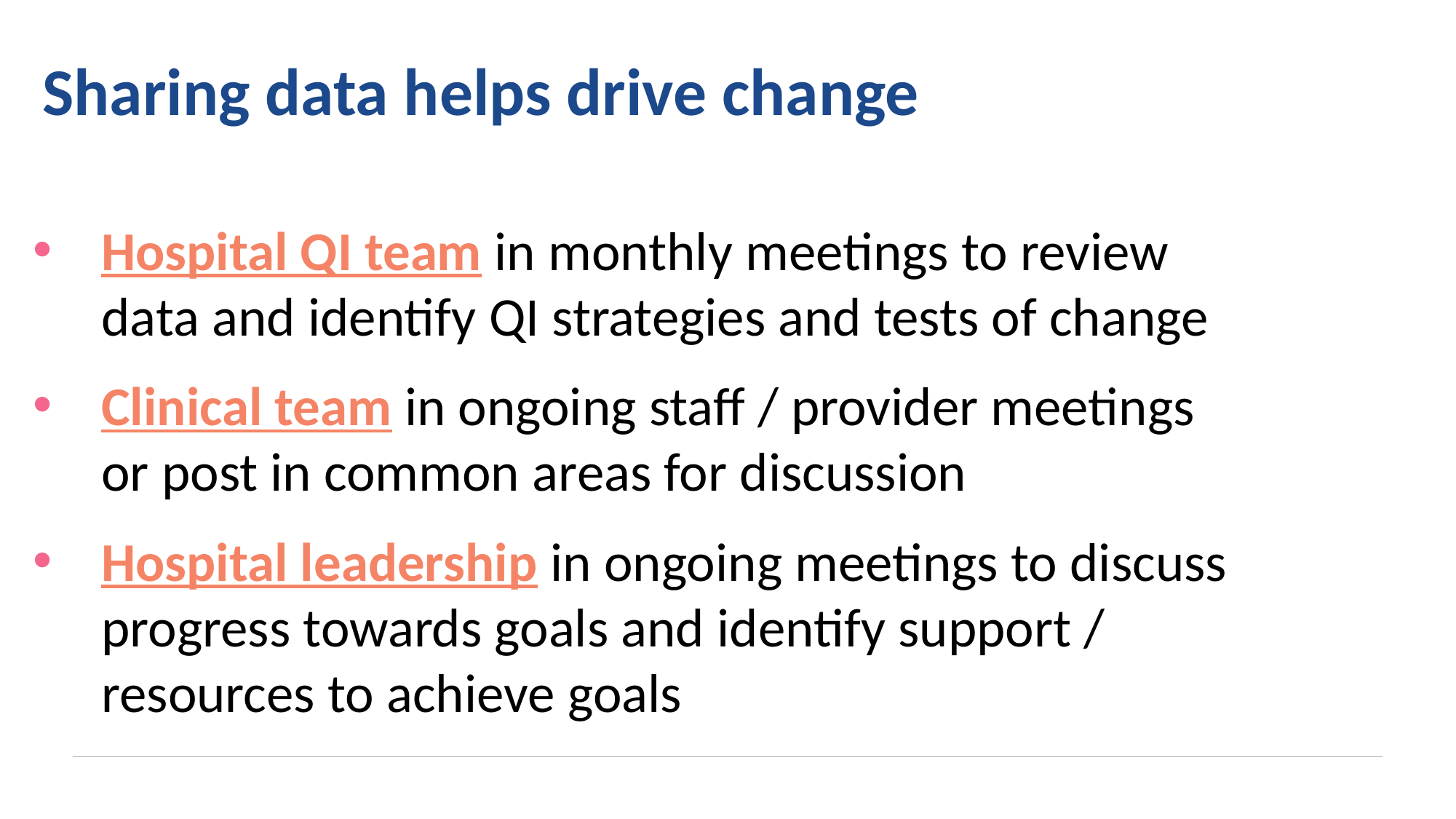

# Sharing data helps drive change
Hospital QI team in monthly meetings to review data and identify QI strategies and tests of change
Clinical team in ongoing staff / provider meetings or post in common areas for discussion
Hospital leadership in ongoing meetings to discuss progress towards goals and identify support / resources to achieve goals